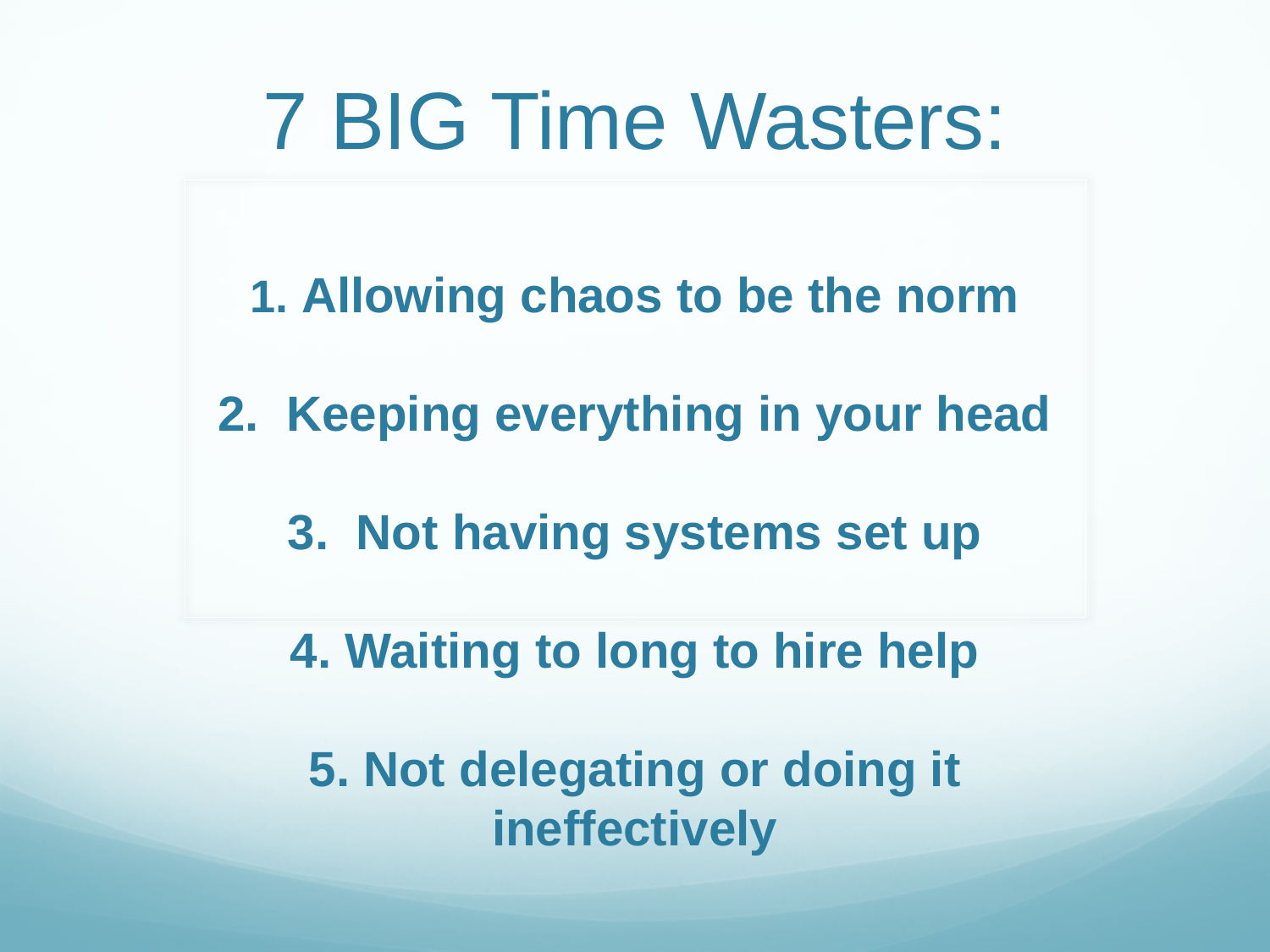

# 7 BIG Time Wasters: 1. Allowing chaos to be the norm 2.  Keeping everything in your head 3.  Not having systems set up 4. Waiting to long to hire help 5. Not delegating or doing it ineffectively